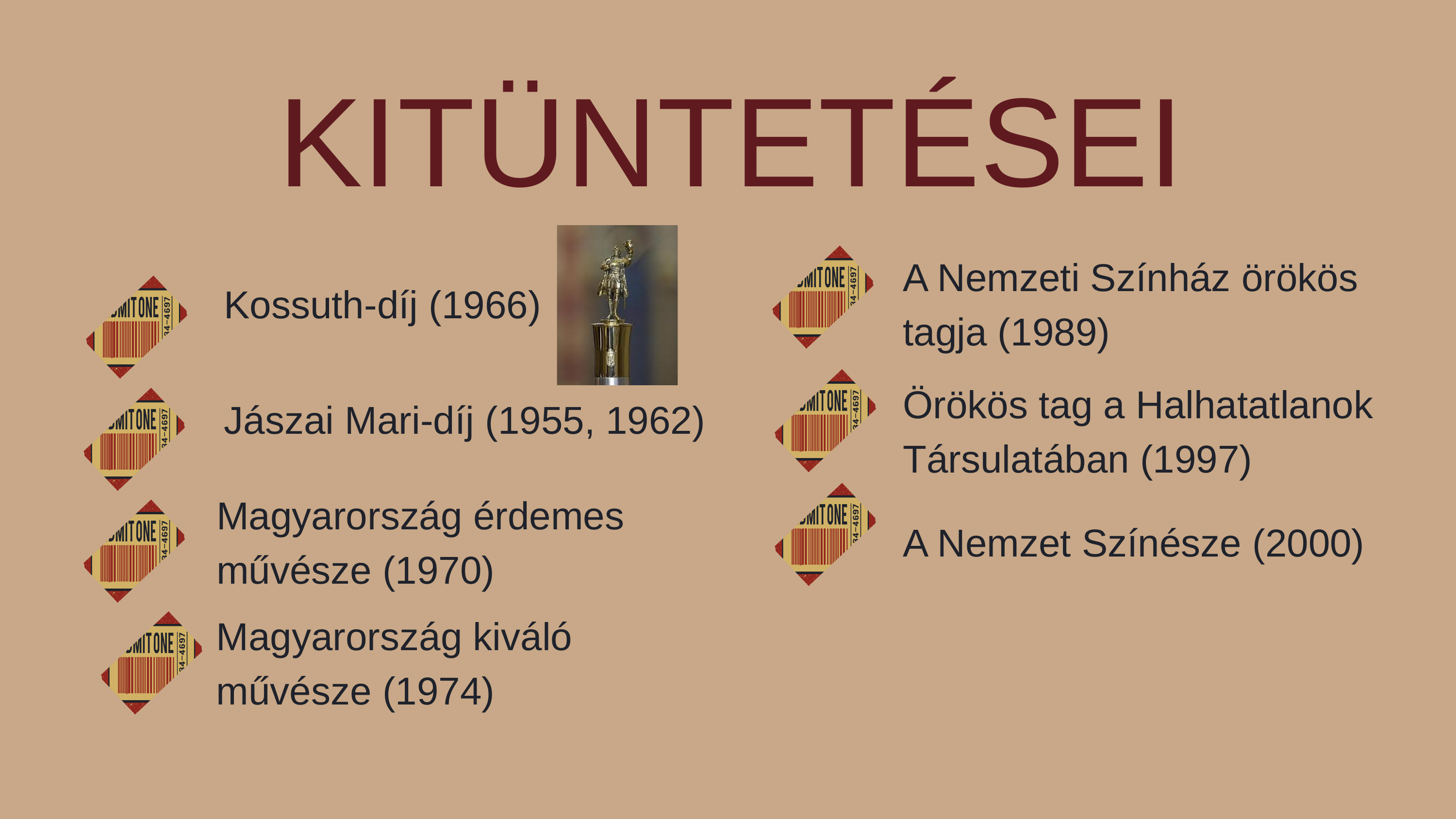

KITÜNTETÉSEI

A Nemzeti Színház örökös tagja (1989)

Kossuth-díj (1966)

Örökös tag a Halhatatlanok Társulatában (1997)
Jászai Mari-díj (1955, 1962)

Magyarország érdemes művésze (1970)

A Nemzet Színésze (2000)

Magyarország kiváló művésze (1974)